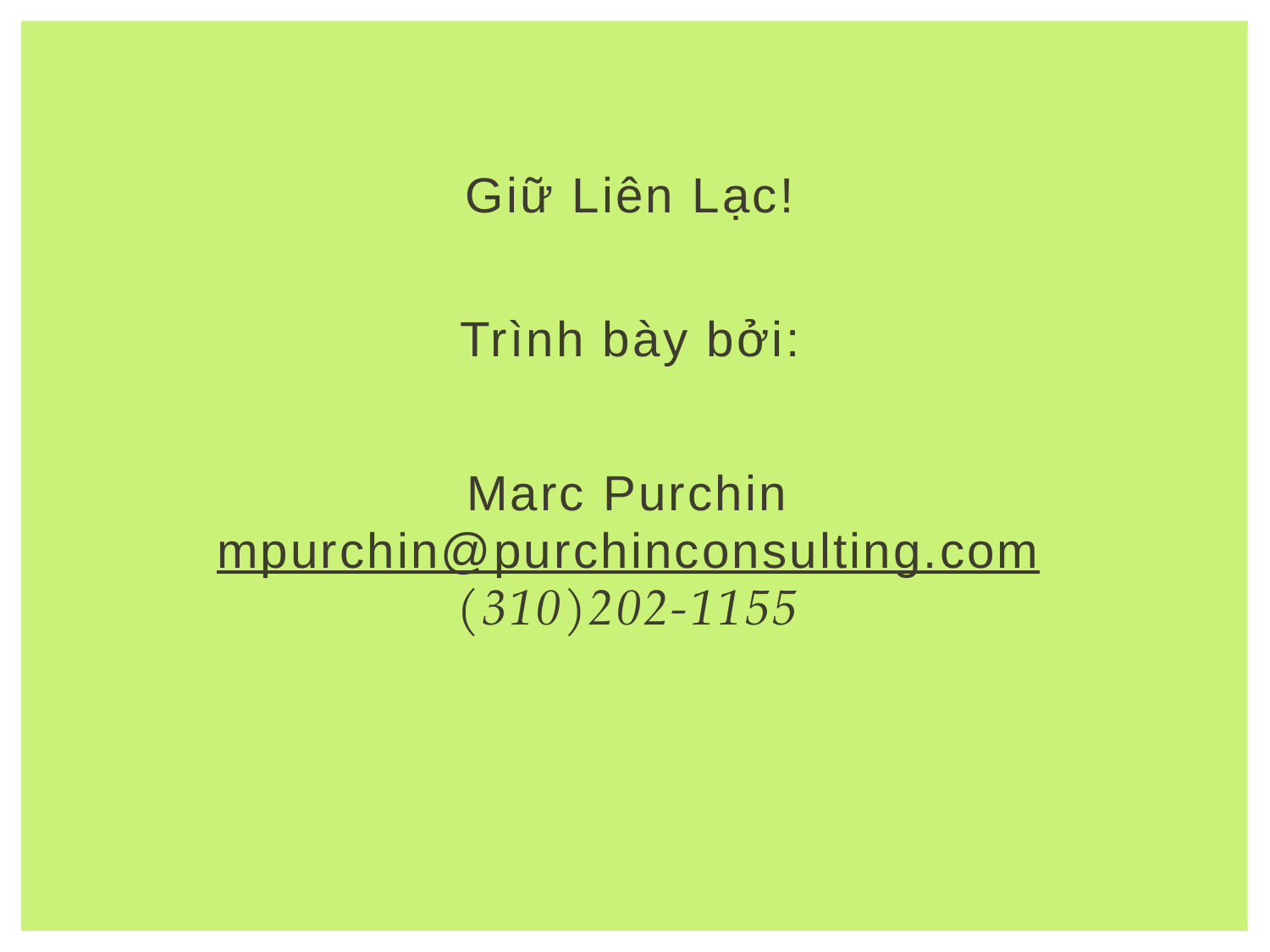

Giữ Liên Lạc!

Trình bày bởi:

Marc Purchin
mpurchin@purchinconsulting.com
(310)202-1155